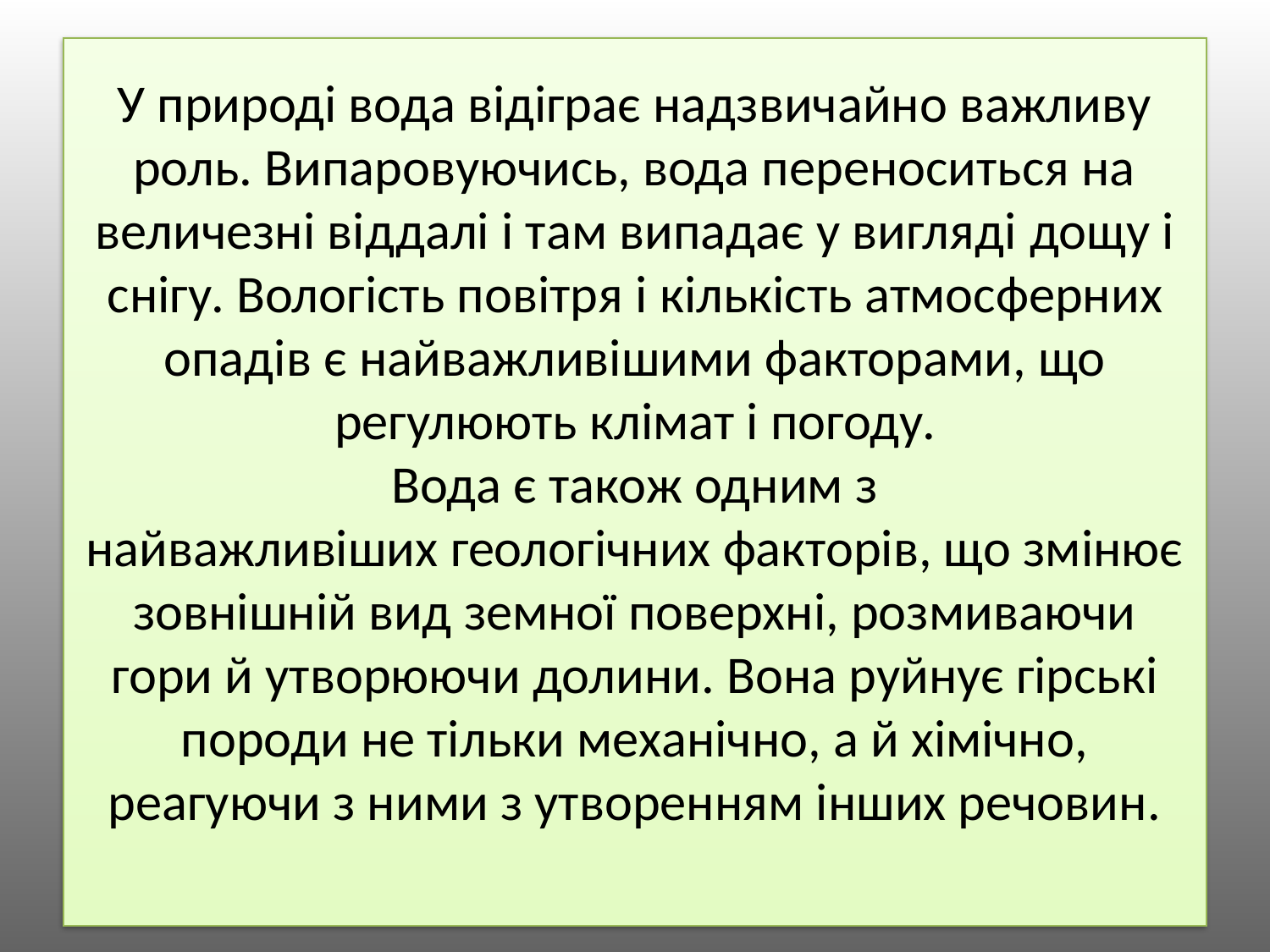

# У природі вода відіграє надзвичайно важливу роль. Випаровуючись, вода переноситься на величезні віддалі і там випадає у вигляді дощу і снігу. Вологість повітря і кількість атмосферних опадів є найважливішими факторами, що регулюють клімат і погоду. Вода є також одним з найважливіших геологічних факторів, що змінює зовнішній вид земної поверхні, розмиваючи гори й утворюючи долини. Вона руйнує гірські породи не тільки механічно, а й хімічно, реагуючи з ними з утворенням інших речовин.